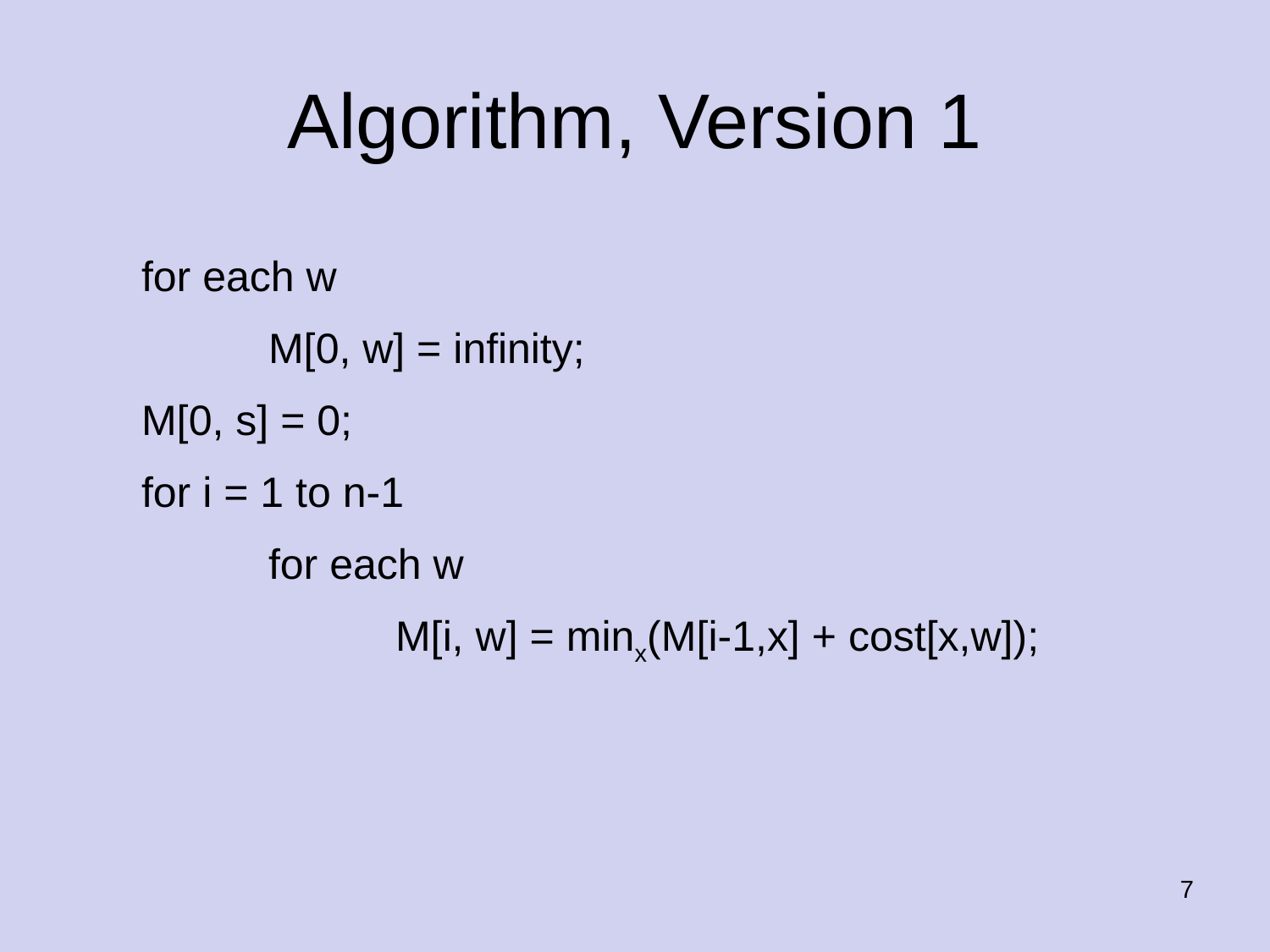

# Algorithm, Version 1
for each w
	M[0, w] = infinity;
M[0, s] = 0;
for i = 1 to n-1
	for each w
		M[i, w] = minx(M[i-1,x] + cost[x,w]);

7